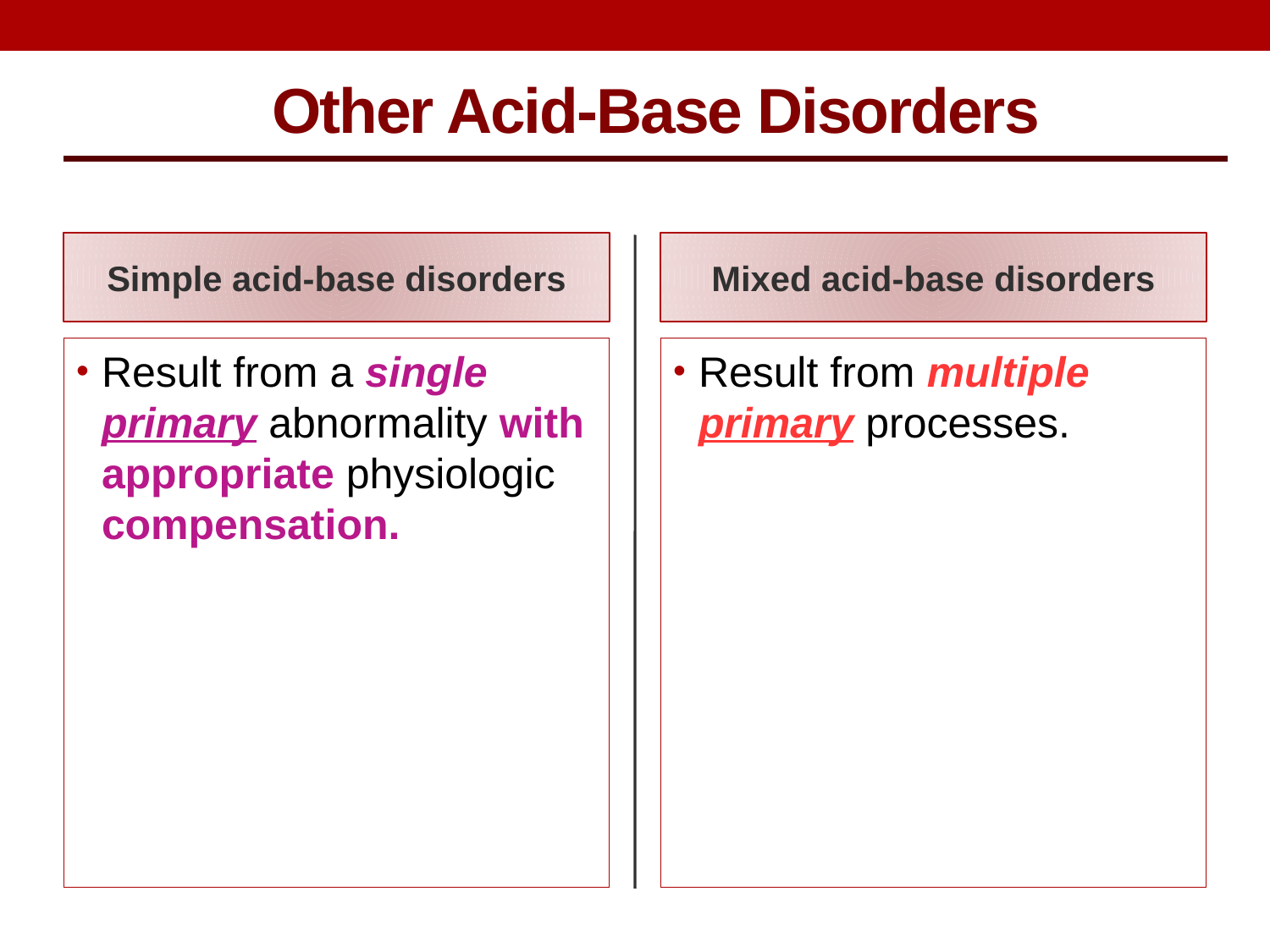

Other Acid-Base Disorders
Simple acid-base disorders
Mixed acid-base disorders
Result from a single primary abnormality with appropriate physiologic compensation.

Result from multiple primary processes.